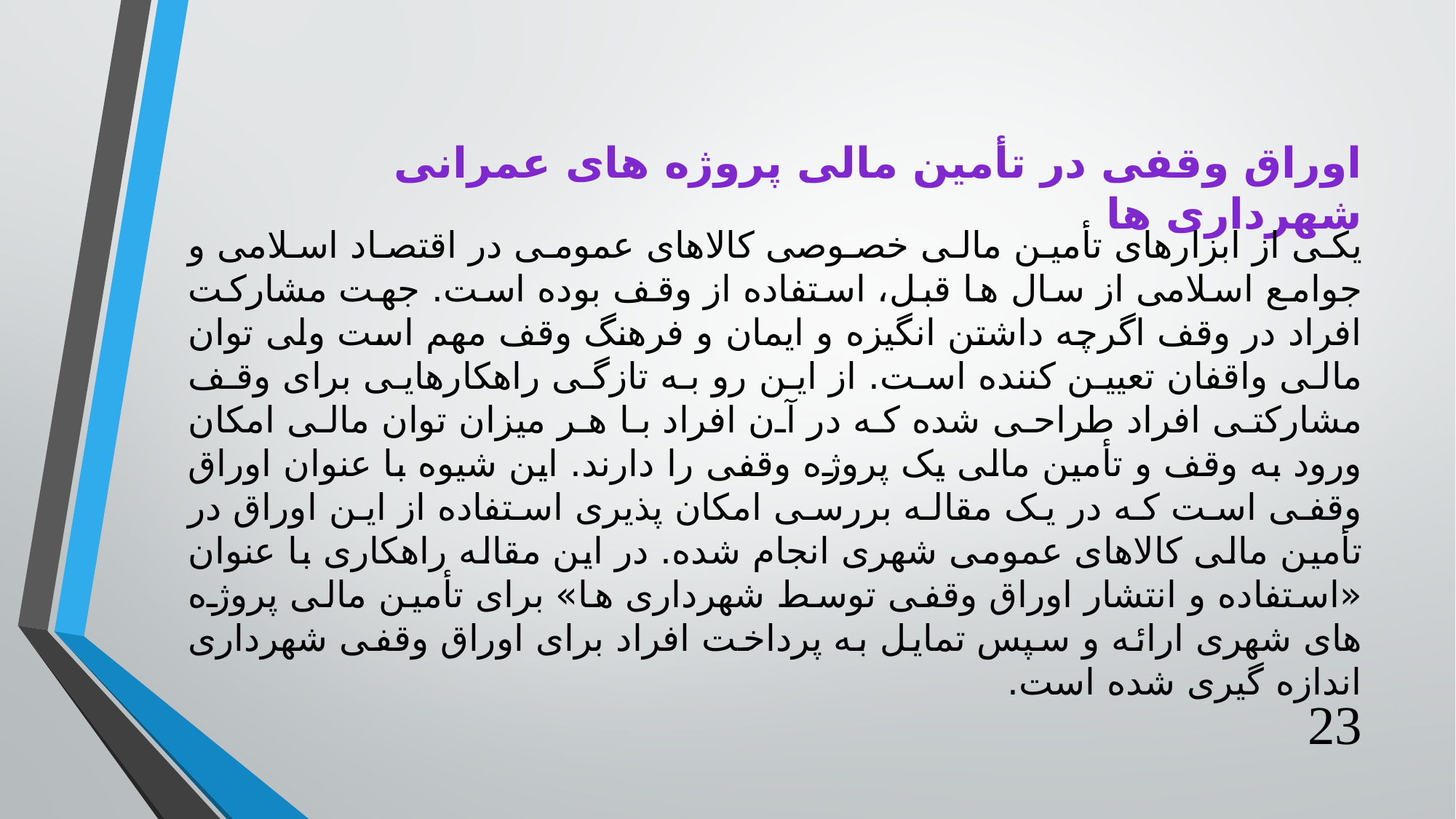

# اوراق وقفی در تأمین مالی پروژه های عمرانی شهرداری ها
یکی از ابزارهای تأمین مالی خصوصی کالاهای عمومی در اقتصاد اسلامی و جوامع اسلامی از سال ها قبل، استفاده از وقف بوده است. جهت مشارکت افراد در وقف اگرچه داشتن انگیزه و ایمان و فرهنگ وقف مهم است ولی توان مالی واقفان تعیین کننده است. از این رو به تازگی راهکارهایی برای وقف مشارکتی افراد طراحی شده که در آن افراد با هر میزان توان مالی امکان ورود به وقف و تأمین مالی یک پروژه وقفی را دارند. این شیوه با عنوان اوراق وقفی است که در یک مقاله بررسی امکان پذیری استفاده از این اوراق در تأمین مالی کالاهای عمومی شهری انجام شده. در این مقاله راهکاری با عنوان «استفاده و انتشار اوراق وقفی توسط شهرداری ها» برای تأمین مالی پروژه های شهری ارائه و سپس تمایل به پرداخت افراد برای اوراق وقفی شهرداری اندازه گیری شده است.
23